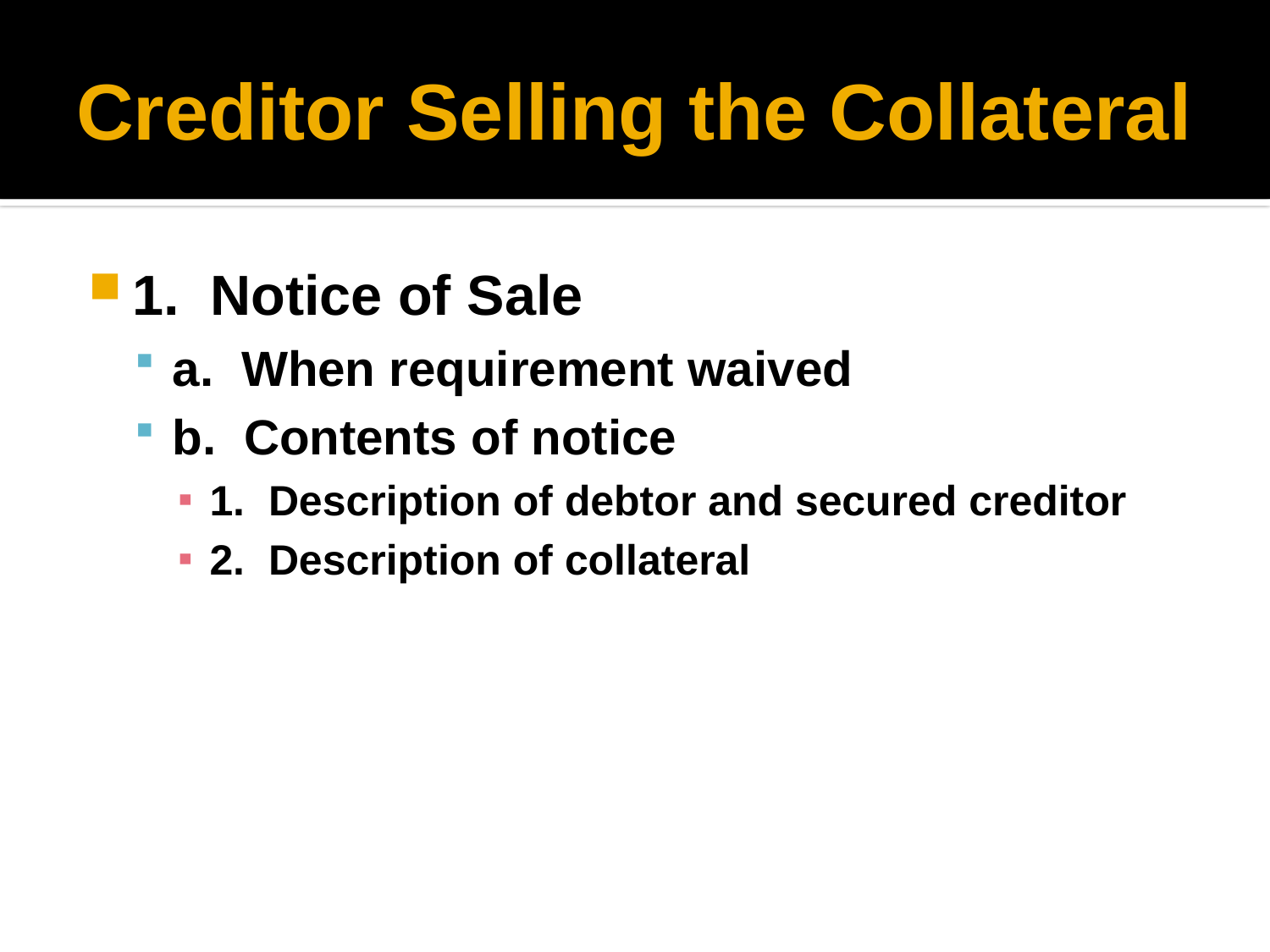

# Creditor Selling the Collateral
1.  Notice of Sale
a.  When requirement waived
b.  Contents of notice
1.  Description of debtor and secured creditor
2.  Description of collateral